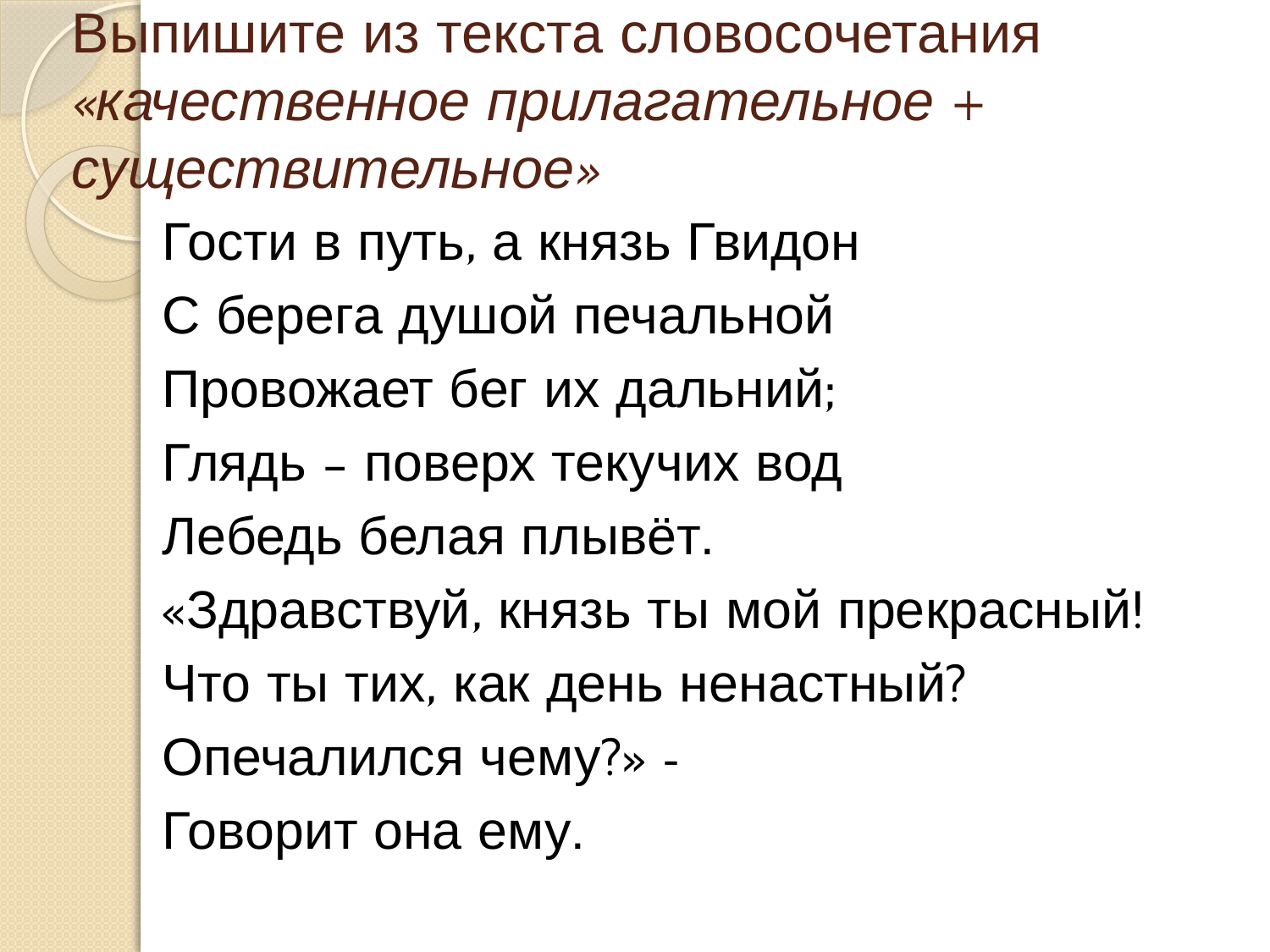

# Выпишите из текста словосочетания «качественное прилагательное + существительное»
Гости в путь, а князь Гвидон
С берега душой печальной
Провожает бег их дальний;
Глядь – поверх текучих вод
Лебедь белая плывёт.
«Здравствуй, князь ты мой прекрасный!
Что ты тих, как день ненастный?
Опечалился чему?» -
Говорит она ему.